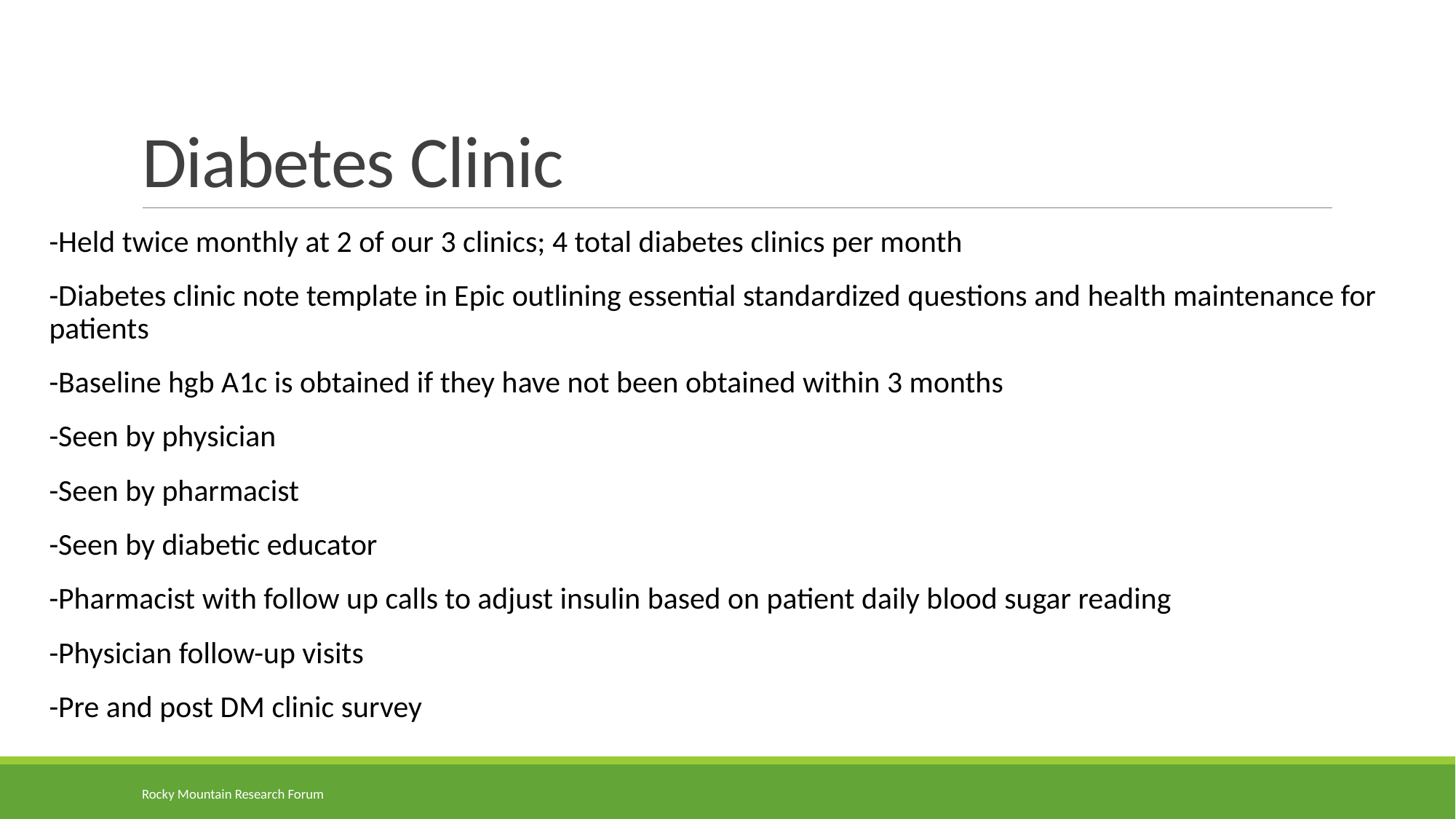

# Diabetes Clinic
-Held twice monthly at 2 of our 3 clinics; 4 total diabetes clinics per month
-Diabetes clinic note template in Epic outlining essential standardized questions and health maintenance for patients
-Baseline hgb A1c is obtained if they have not been obtained within 3 months
-Seen by physician
-Seen by pharmacist
-Seen by diabetic educator
-Pharmacist with follow up calls to adjust insulin based on patient daily blood sugar reading
-Physician follow-up visits
-Pre and post DM clinic survey
Rocky Mountain Research Forum